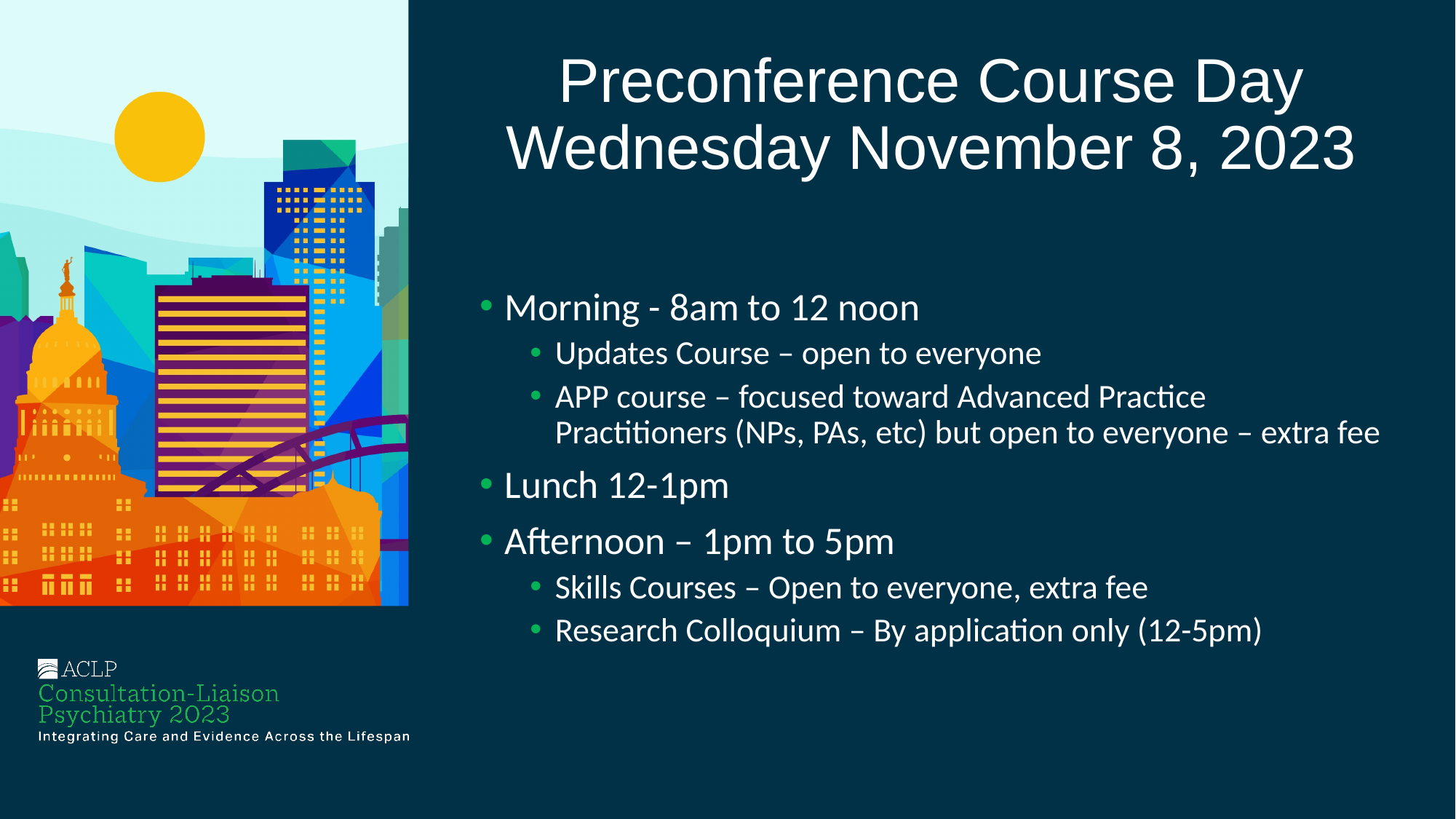

# Preconference Course Day Wednesday November 8, 2023
Morning - 8am to 12 noon
Updates Course – open to everyone
APP course – focused toward Advanced Practice Practitioners (NPs, PAs, etc) but open to everyone – extra fee
Lunch 12-1pm
Afternoon – 1pm to 5pm
Skills Courses – Open to everyone, extra fee
Research Colloquium – By application only (12-5pm)